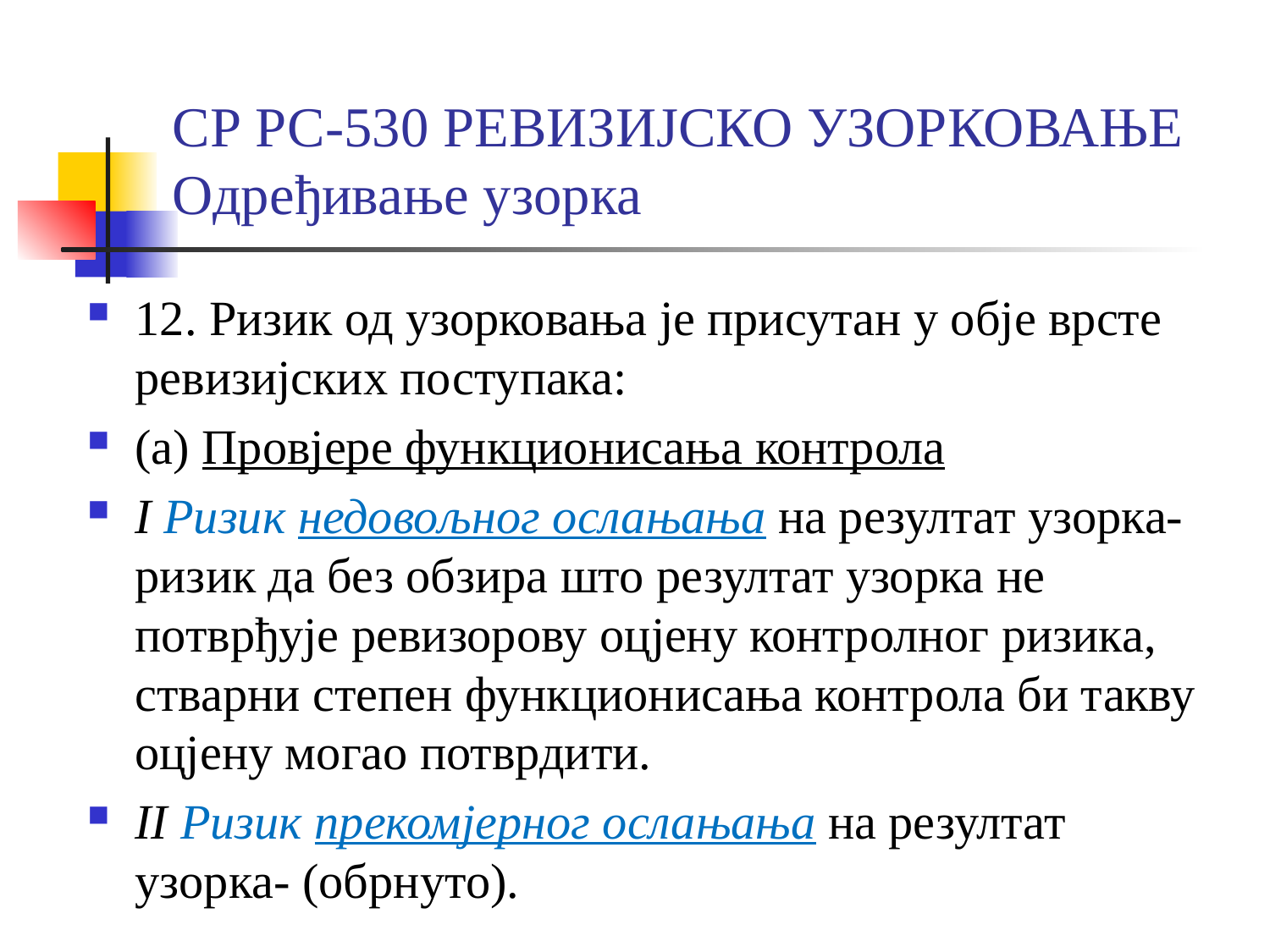

# СР РС-530 РЕВИЗИЈСКО УЗОРКОВАЊЕ Одређивање узорка
12. Ризик од узорковања је присутан у обје врсте ревизијских поступака:
(а) Провјере функционисања контрола
I Ризик недовољног ослањања на резултат узорка-ризик да без обзира што резултат узорка не потврђује ревизорову оцјену контролног ризика, стварни степен функционисања контрола би такву оцјену могао потврдити.
II Ризик прекомјерног ослањања на резултат узорка- (обрнуто).